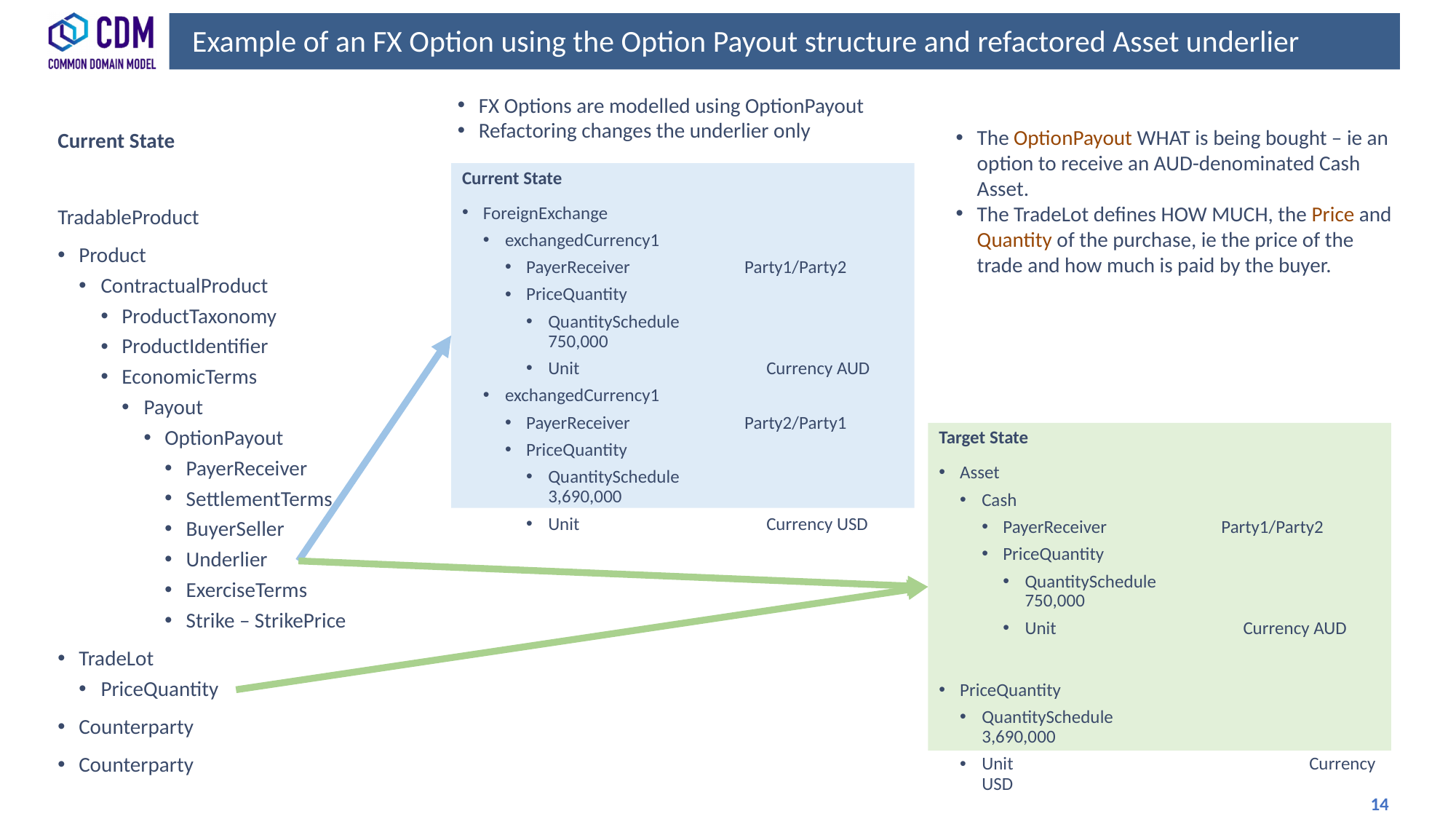

# Example of an FX Option using the Option Payout structure and refactored Asset underlier

Current State

TradableProduct
Product
ContractualProduct
ProductTaxonomy
ProductIdentifier
EconomicTerms
Payout
OptionPayout
PayerReceiver
SettlementTerms
BuyerSeller
Underlier
ExerciseTerms
Strike – StrikePrice
TradeLot
PriceQuantity
Counterparty
Counterparty
FX Options are modelled using OptionPayout
Refactoring changes the underlier only
The OptionPayout WHAT is being bought – ie an option to receive an AUD-denominated Cash Asset.
The TradeLot defines HOW MUCH, the Price and Quantity of the purchase, ie the price of the trade and how much is paid by the buyer.
Current State
ForeignExchange
exchangedCurrency1
PayerReceiver		Party1/Party2
PriceQuantity
QuantitySchedule		750,000
Unit		Currency AUD
exchangedCurrency1
PayerReceiver		Party2/Party1
PriceQuantity
QuantitySchedule		3,690,000
Unit		Currency USD

Target State
Asset
Cash
PayerReceiver		Party1/Party2
PriceQuantity
QuantitySchedule		750,000
Unit		Currency AUD

PriceQuantity
QuantitySchedule		3,690,000
Unit			Currency USD

 14